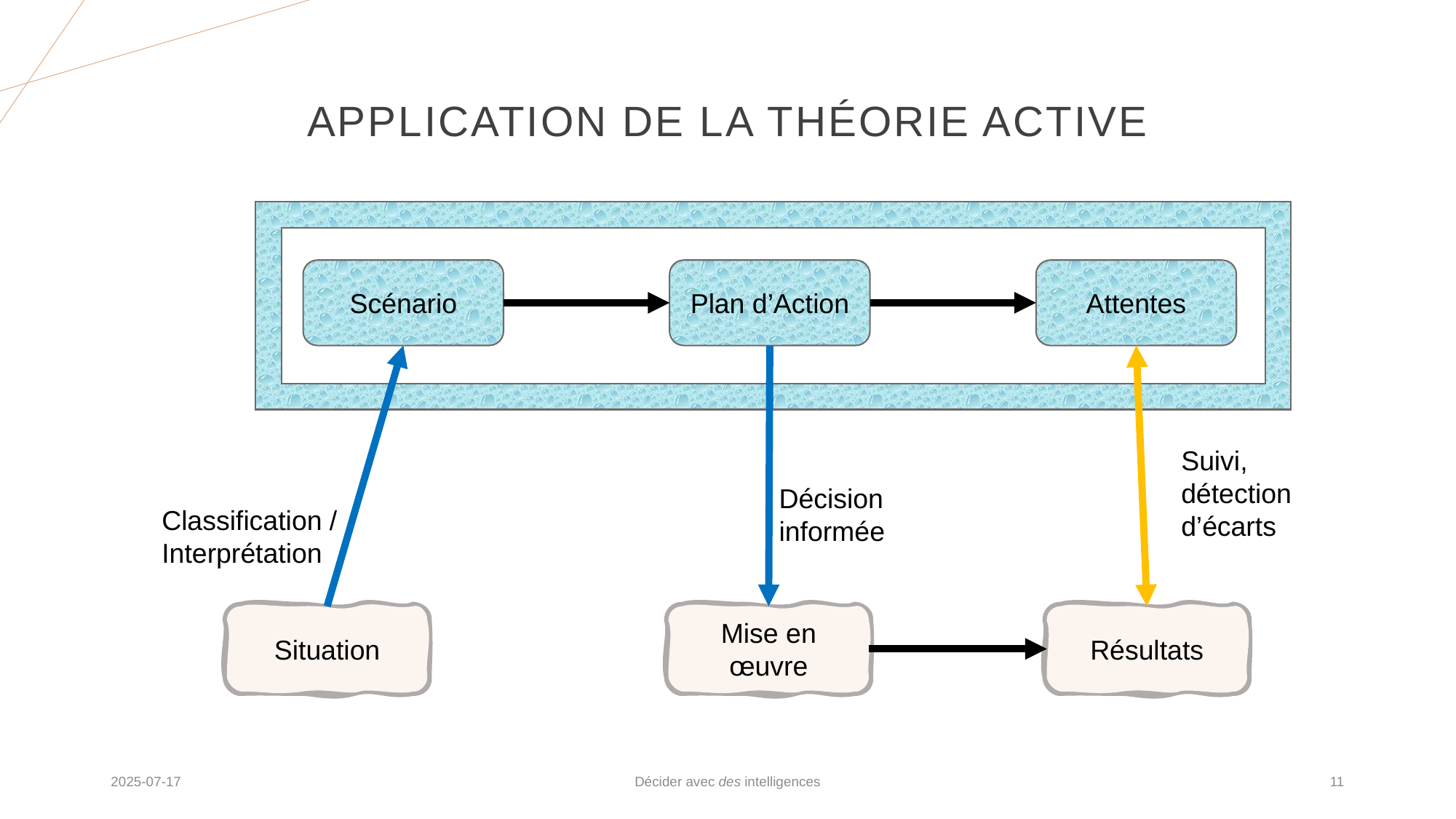

# Application de la théorie active

Scénario
Plan d’Action
Attentes
Suivi,
détection
d’écarts
Décision
informée
Classification /
Interprétation
Situation
Mise en œuvre
Résultats
2025-07-17
Décider avec des intelligences
11